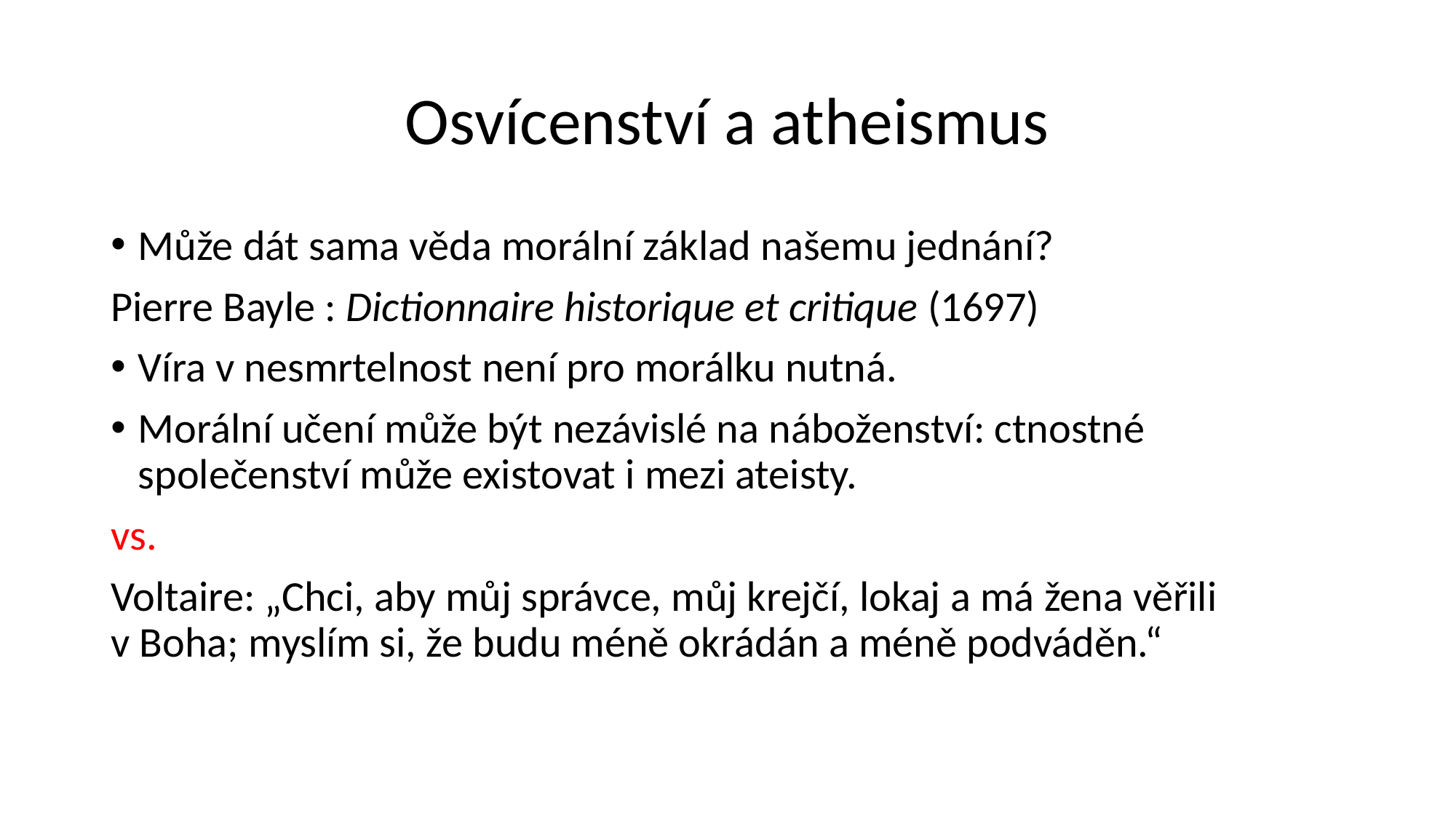

# Osvícenství a atheismus
Může dát sama věda morální základ našemu jednání?
Pierre Bayle : Dictionnaire historique et critique (1697)
Víra v nesmrtelnost není pro morálku nutná.
Morální učení může být nezávislé na náboženství: ctnostné společenství může existovat i mezi ateisty.
vs.
Voltaire: „Chci, aby můj správce, můj krejčí, lokaj a má žena věřili v Boha; myslím si, že budu méně okrádán a méně podváděn.“